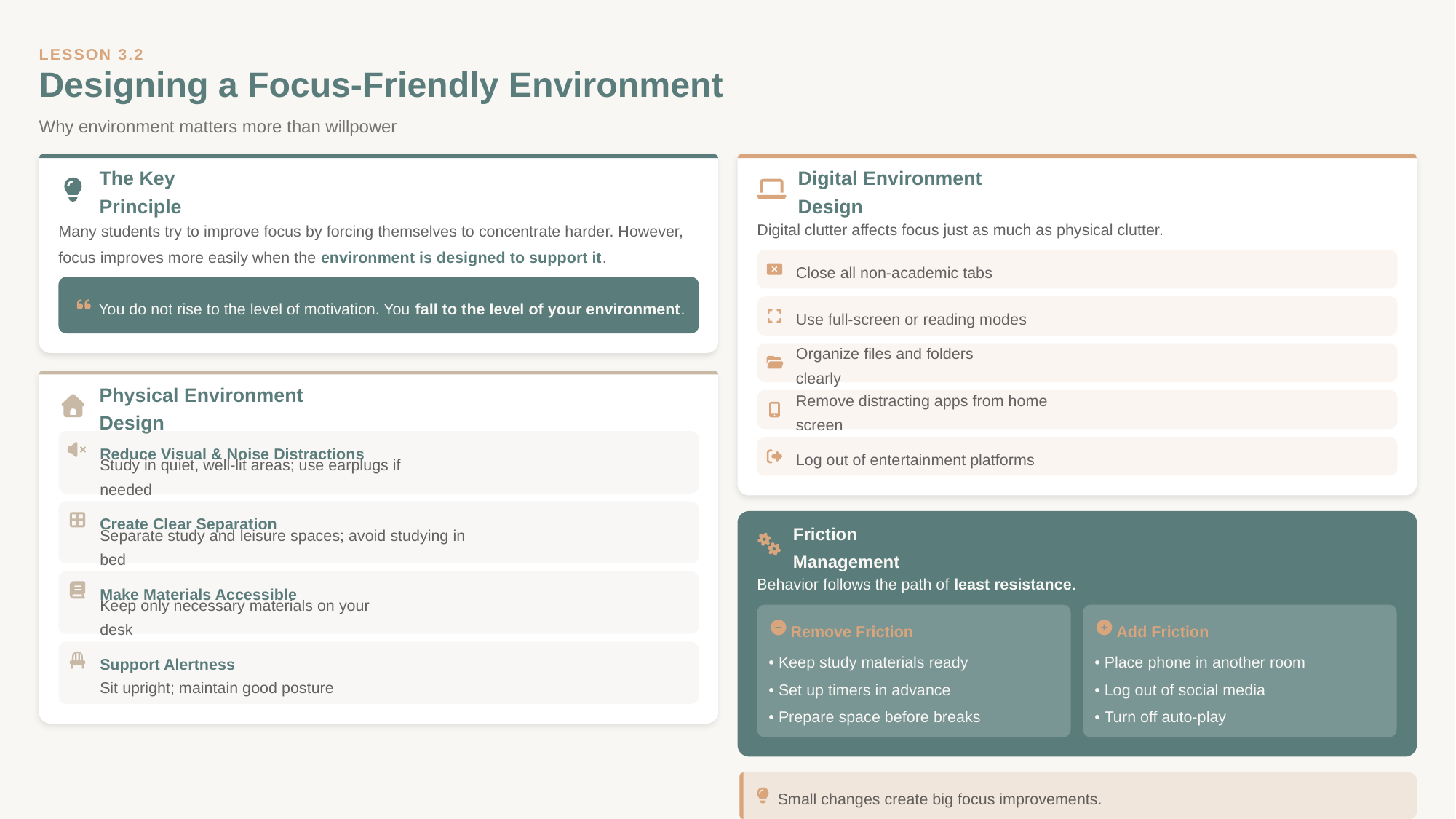

LESSON 3.2
Designing a Focus-Friendly Environment
Why environment matters more than willpower

The Key Principle
Digital Environment Design

Many students try to improve focus by forcing themselves to concentrate harder. However, focus improves more easily when the environment is designed to support it.
Digital clutter affects focus just as much as physical clutter.

Close all non-academic tabs

You do not rise to the level of motivation. You fall to the level of your environment.

Use full-screen or reading modes

Organize files and folders clearly

Physical Environment Design

Remove distracting apps from home screen

Reduce Visual & Noise Distractions

Log out of entertainment platforms

Study in quiet, well-lit areas; use earplugs if needed

Create Clear Separation

Friction Management
Separate study and leisure spaces; avoid studying in bed

Behavior follows the path of least resistance.

Make Materials Accessible

Keep only necessary materials on your desk

Remove Friction
Add Friction

• Keep study materials ready
• Place phone in another room
Support Alertness

Sit upright; maintain good posture
• Set up timers in advance
• Log out of social media
• Prepare space before breaks
• Turn off auto-play

Small changes create big focus improvements.